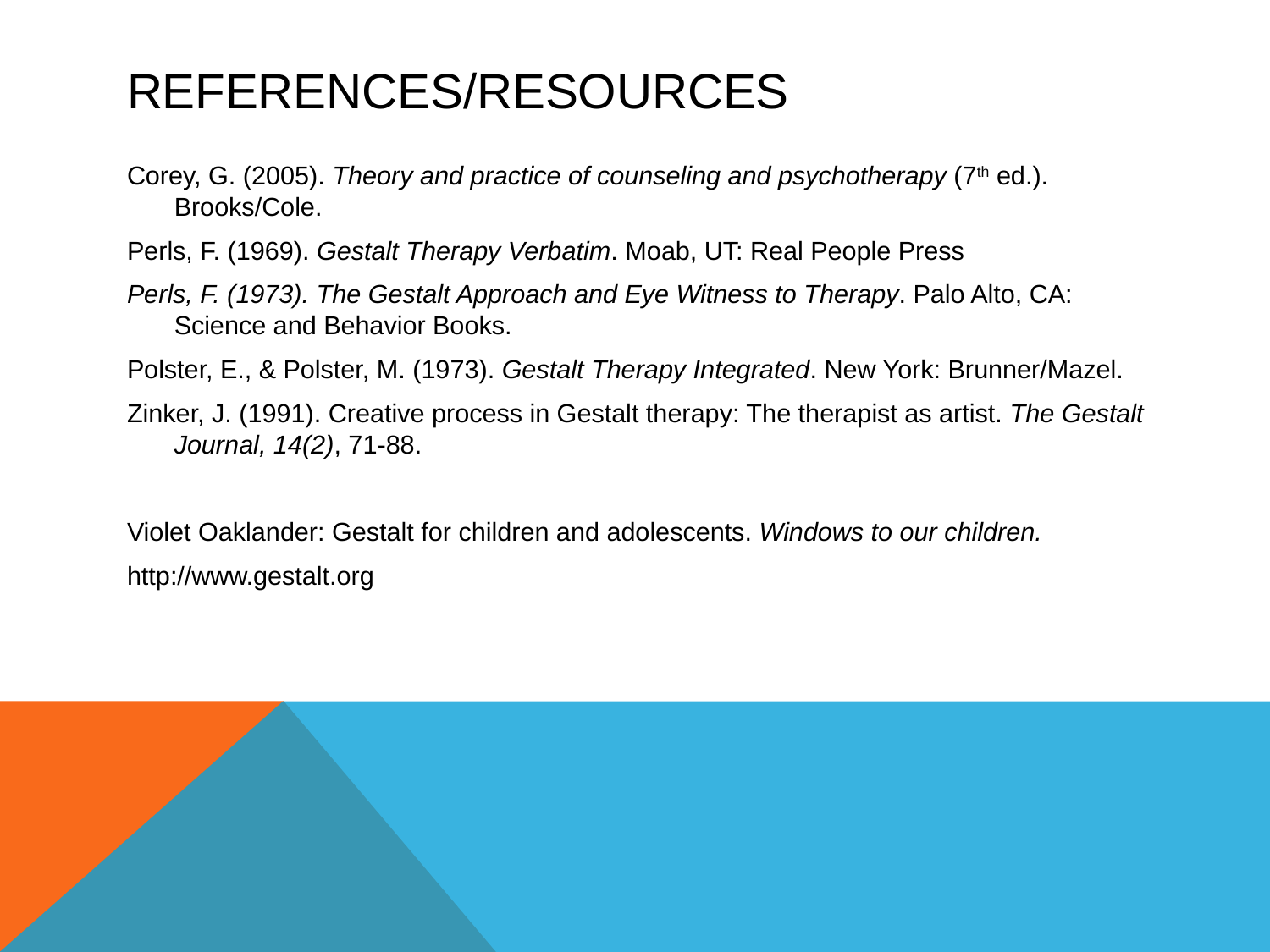

# References/RESOURCES
Corey, G. (2005). Theory and practice of counseling and psychotherapy (7th ed.). Brooks/Cole.
Perls, F. (1969). Gestalt Therapy Verbatim. Moab, UT: Real People Press
Perls, F. (1973). The Gestalt Approach and Eye Witness to Therapy. Palo Alto, CA: Science and Behavior Books.
Polster, E., & Polster, M. (1973). Gestalt Therapy Integrated. New York: Brunner/Mazel.
Zinker, J. (1991). Creative process in Gestalt therapy: The therapist as artist. The Gestalt Journal, 14(2), 71-88.

Violet Oaklander: Gestalt for children and adolescents. Windows to our children.
http://www.gestalt.org